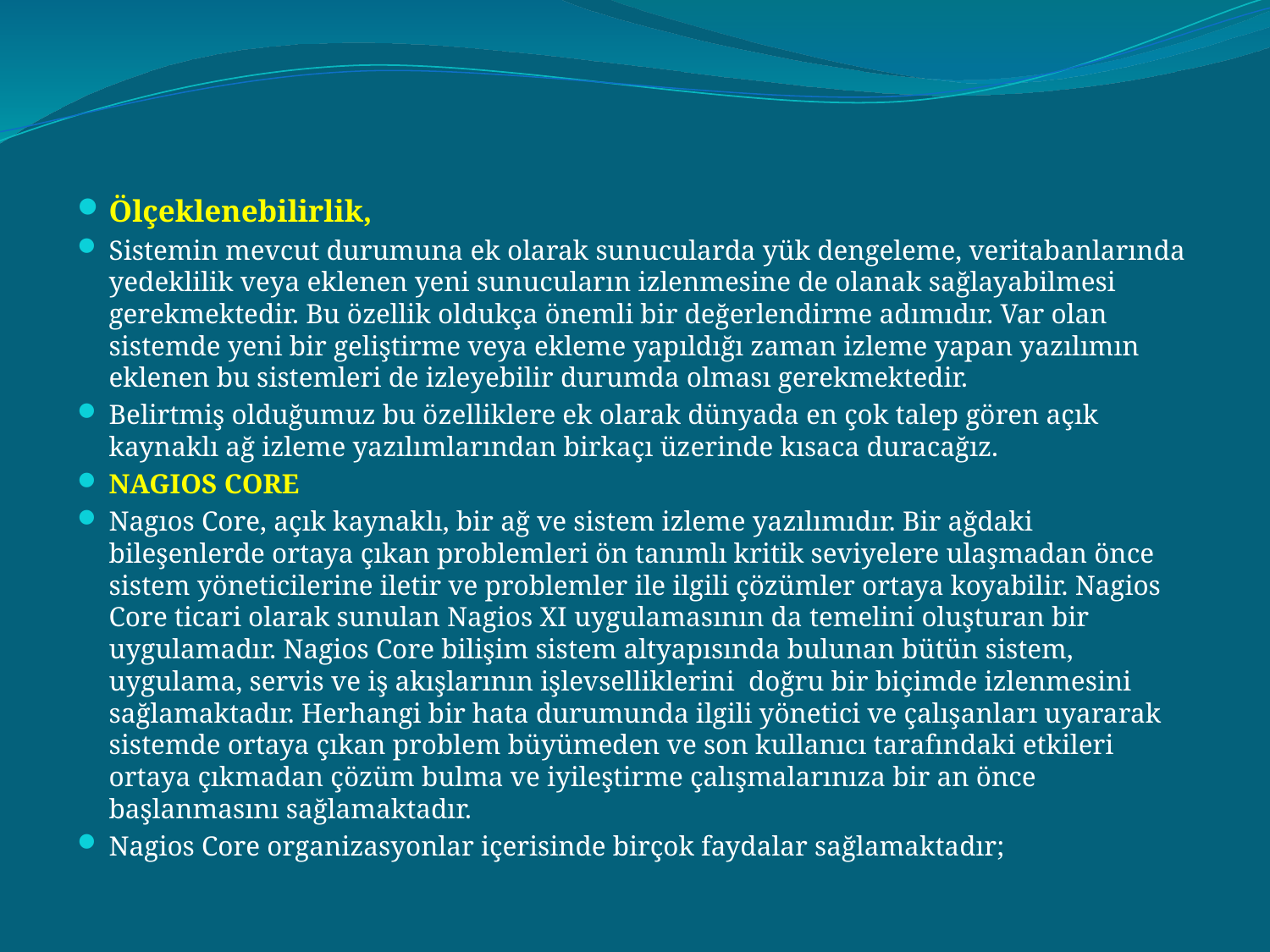

#
Ölçeklenebilirlik,
Sistemin mevcut durumuna ek olarak sunucularda yük dengeleme, veritabanlarında yedeklilik veya eklenen yeni sunucuların izlenmesine de olanak sağlayabilmesi gerekmektedir. Bu özellik oldukça önemli bir değerlendirme adımıdır. Var olan sistemde yeni bir geliştirme veya ekleme yapıldığı zaman izleme yapan yazılımın eklenen bu sistemleri de izleyebilir durumda olması gerekmektedir.
Belirtmiş olduğumuz bu özelliklere ek olarak dünyada en çok talep gören açık kaynaklı ağ izleme yazılımlarından birkaçı üzerinde kısaca duracağız.
NAGIOS CORE
Nagıos Core, açık kaynaklı, bir ağ ve sistem izleme yazılımıdır. Bir ağdaki bileşenlerde ortaya çıkan problemleri ön tanımlı kritik seviyelere ulaşmadan önce sistem yöneticilerine iletir ve problemler ile ilgili çözümler ortaya koyabilir. Nagios Core ticari olarak sunulan Nagios XI uygulamasının da temelini oluşturan bir uygulamadır. Nagios Core bilişim sistem altyapısında bulunan bütün sistem, uygulama, servis ve iş akışlarının işlevselliklerini  doğru bir biçimde izlenmesini sağlamaktadır. Herhangi bir hata durumunda ilgili yönetici ve çalışanları uyararak sistemde ortaya çıkan problem büyümeden ve son kullanıcı tarafındaki etkileri ortaya çıkmadan çözüm bulma ve iyileştirme çalışmalarınıza bir an önce başlanmasını sağlamaktadır.
Nagios Core organizasyonlar içerisinde birçok faydalar sağlamaktadır;